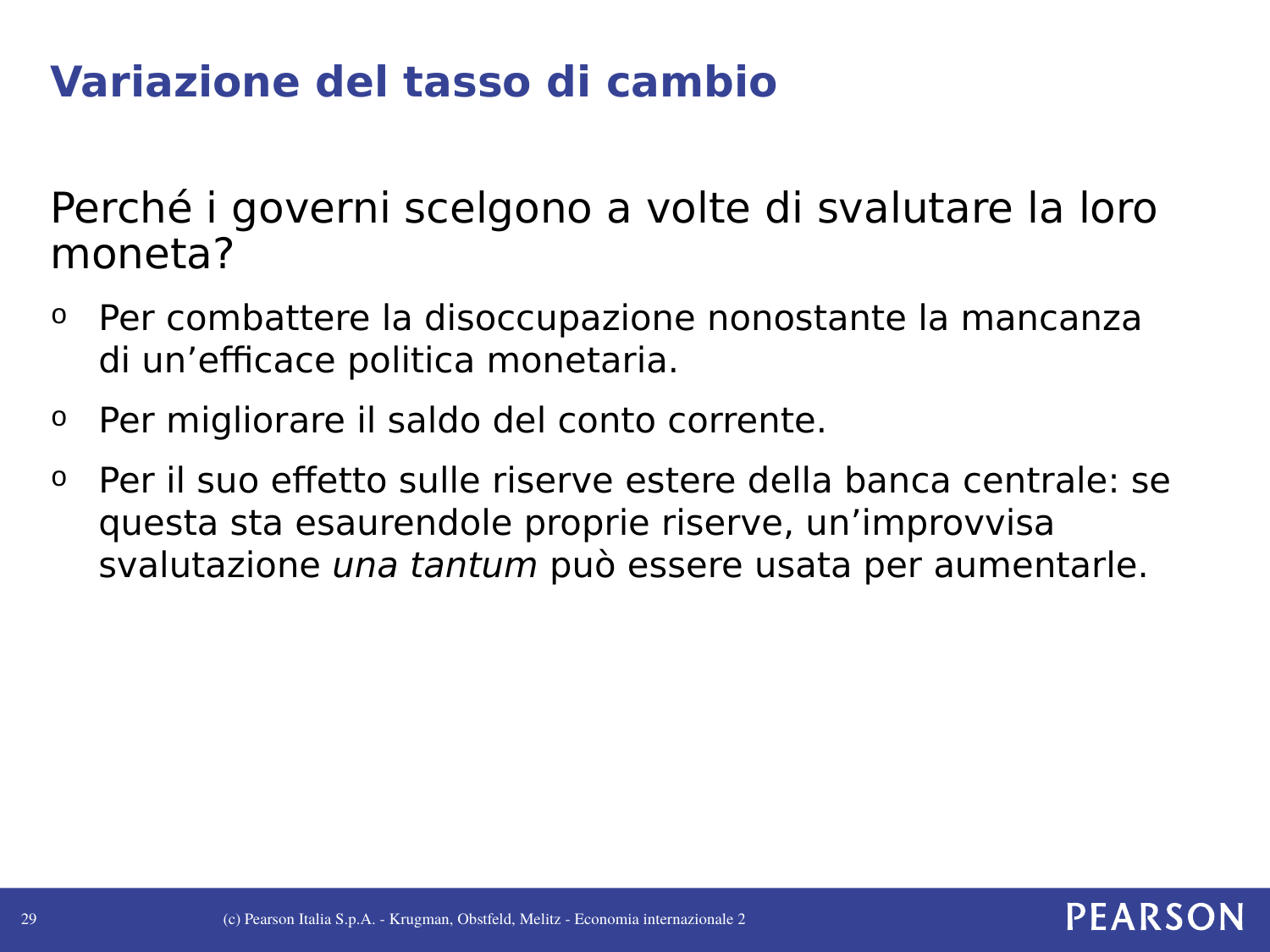

# Variazione del tasso di cambio
Perché i governi scelgono a volte di svalutare la loro moneta?
Per combattere la disoccupazione nonostante la mancanza di un’efficace politica monetaria.
Per migliorare il saldo del conto corrente.
Per il suo effetto sulle riserve estere della banca centrale: se questa sta esaurendole proprie riserve, un’improvvisa svalutazione una tantum può essere usata per aumentarle.
29
(c) Pearson Italia S.p.A. - Krugman, Obstfeld, Melitz - Economia internazionale 2